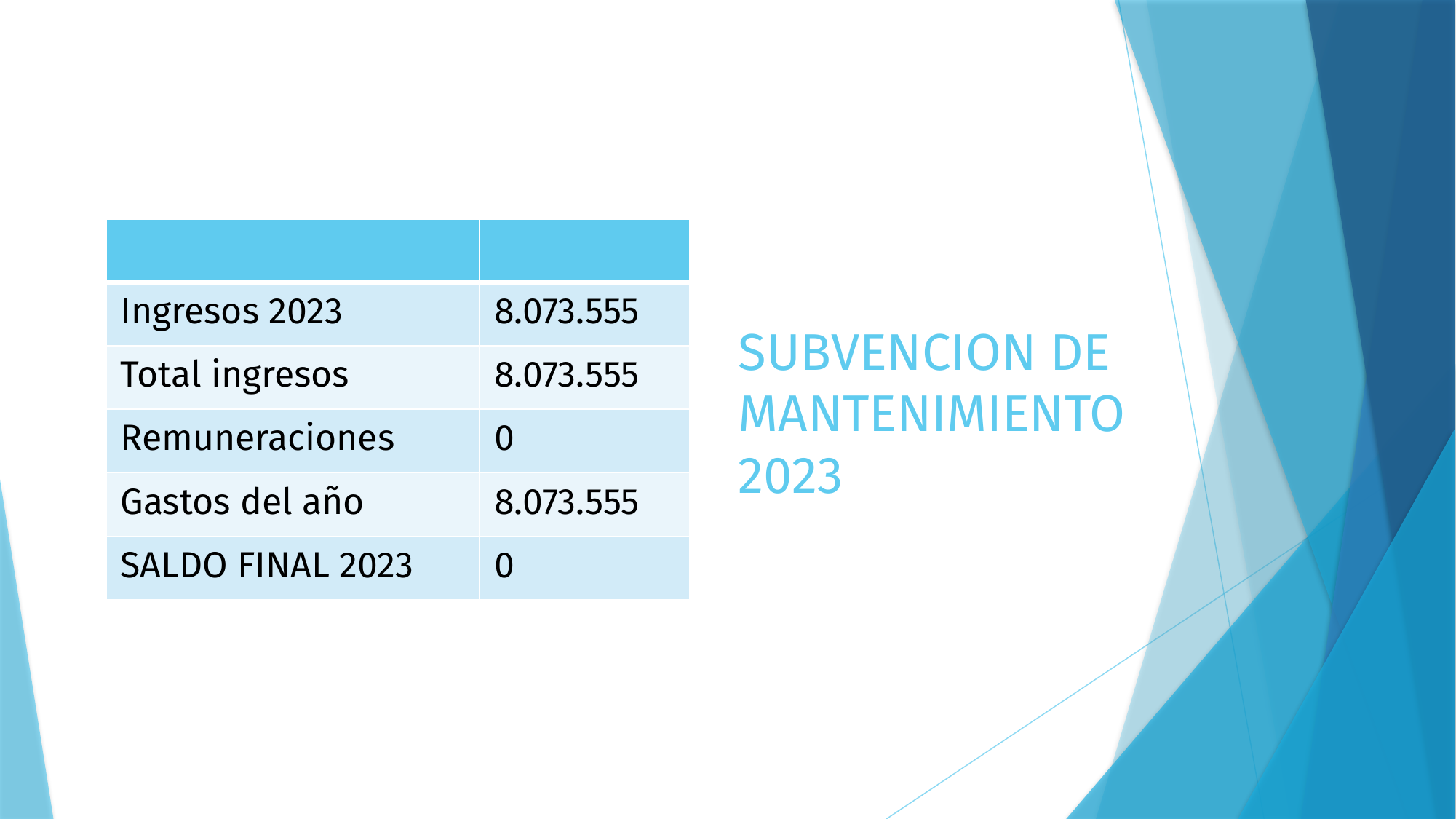

# SUBVENCION DE MANTENIMIENTO 2023
|  |  |
| --- | --- |
| Ingresos 2023 | 8.073.555 |
| Total ingresos | 8.073.555 |
| Remuneraciones | 0 |
| Gastos del año | 8.073.555 |
| SALDO FINAL 2023 | 0 |